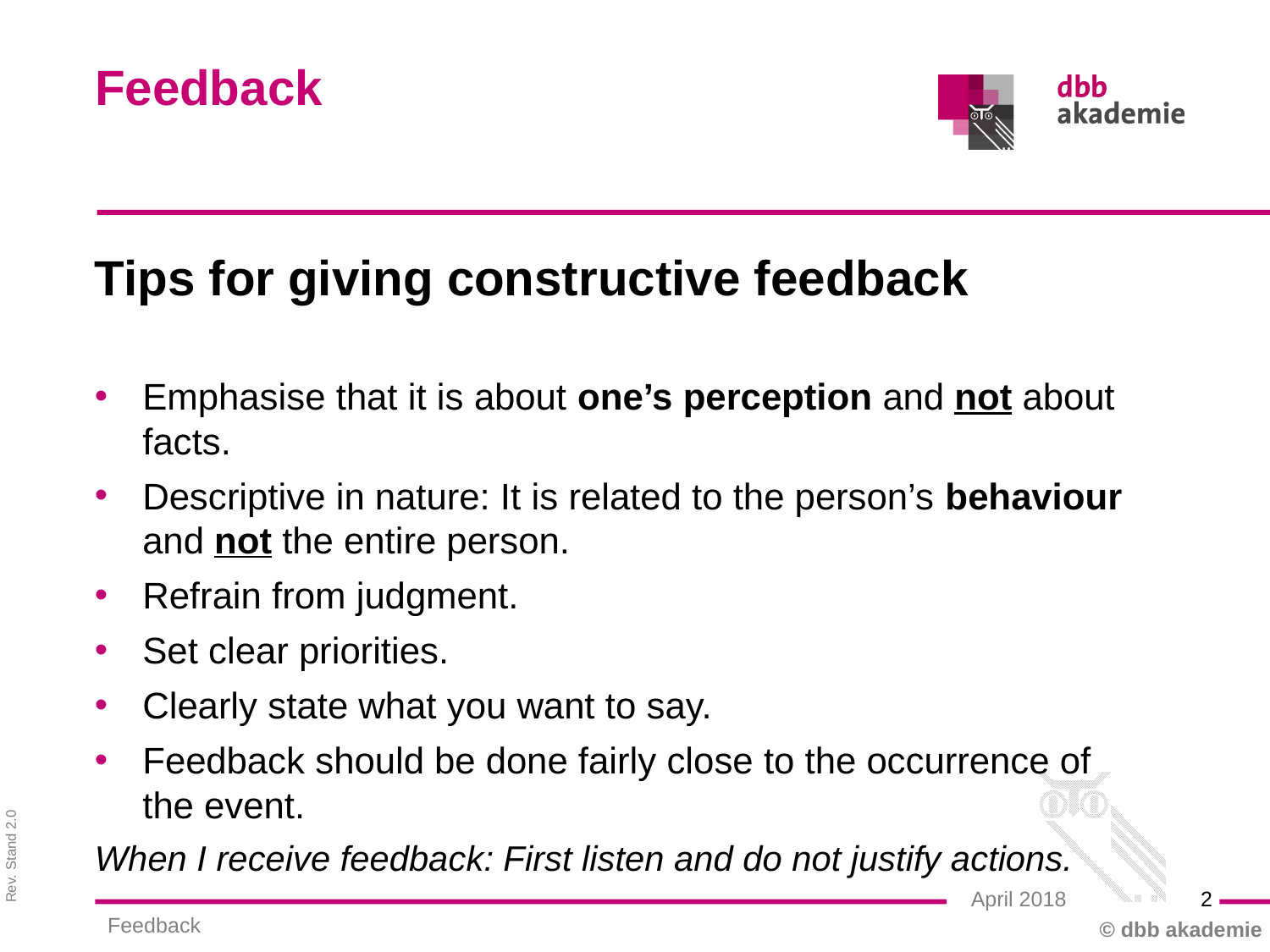

Feedback
Tips for giving constructive feedback

Emphasise that it is about one’s perception and not about facts.
Descriptive in nature: It is related to the person’s behaviour and not the entire person.
Refrain from judgment.
Set clear priorities.
Clearly state what you want to say.
Feedback should be done fairly close to the occurrence of the event.
When I receive feedback: First listen and do not justify actions.

2
April 2018
Feedback